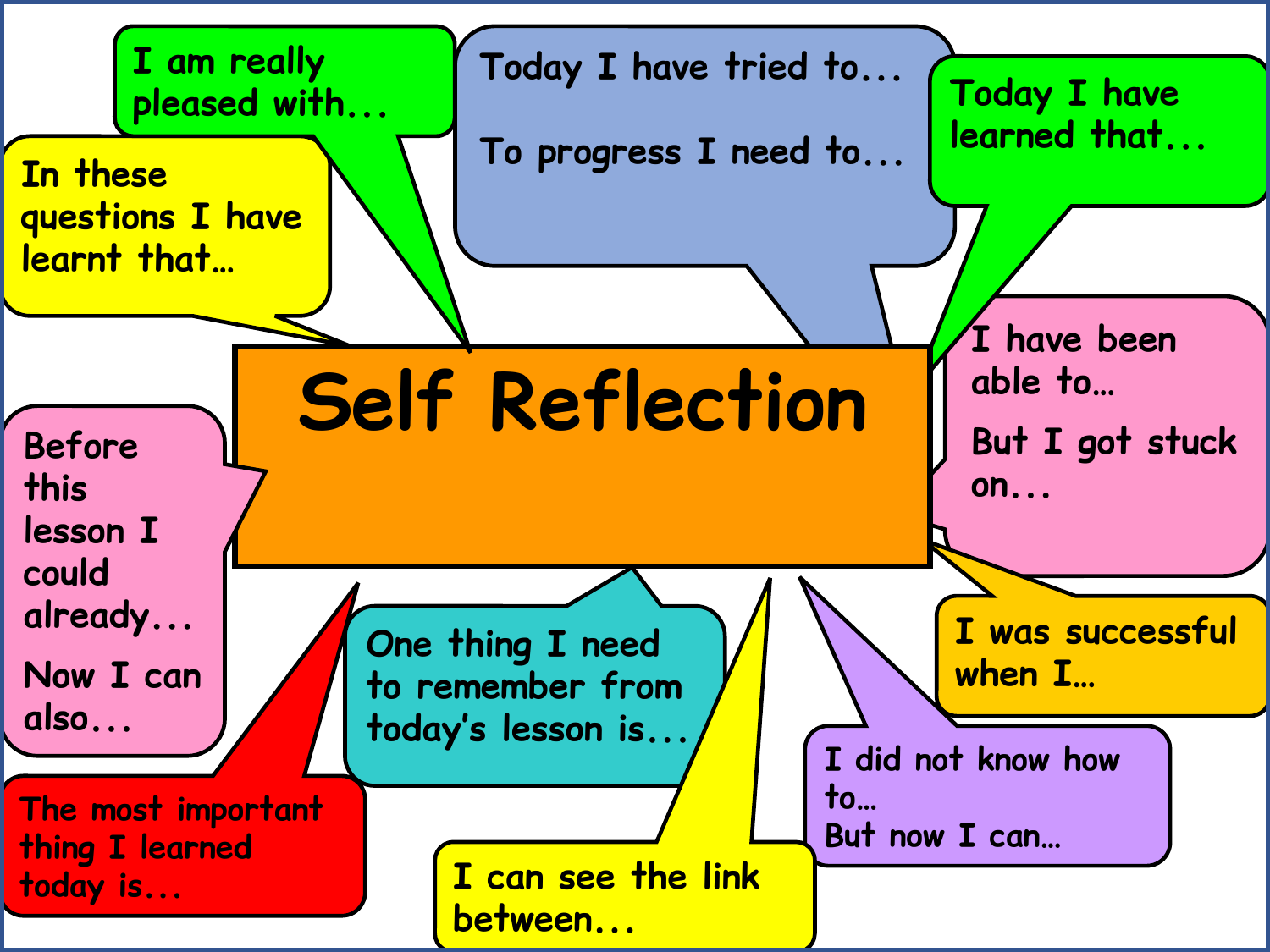

I am really pleased with...
Today I have tried to...

To progress I need to...
Today I have learned that...
In these questions I have learnt that…
I have been able to…
But I got stuck on...
Self Reflection

Before this lesson I could already...
Now I can also...
I was successful when I…
One thing I need to remember from today’s lesson is...

I did not know how to…
But now I can…

The most important thing I learned today is...

I can see the link between...